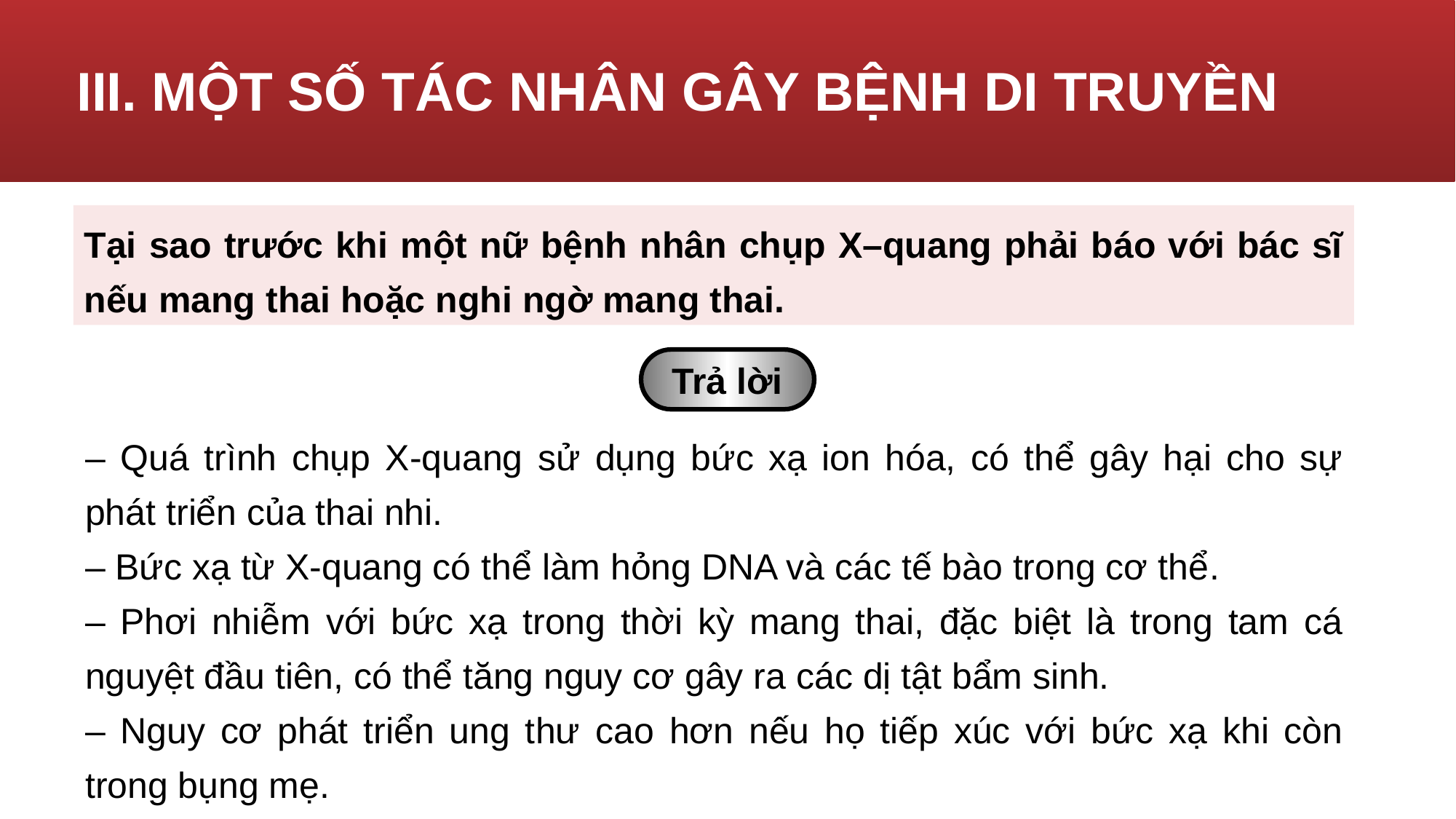

# III. MỘT SỐ TÁC NHÂN GÂY BỆNH DI TRUYỀN
Tại sao trước khi một nữ bệnh nhân chụp X–quang phải báo với bác sĩ nếu mang thai hoặc nghi ngờ mang thai.
Trả lời
– Quá trình chụp X-quang sử dụng bức xạ ion hóa, có thể gây hại cho sự phát triển của thai nhi.
– Bức xạ từ X-quang có thể làm hỏng DNA và các tế bào trong cơ thể.
– Phơi nhiễm với bức xạ trong thời kỳ mang thai, đặc biệt là trong tam cá nguyệt đầu tiên, có thể tăng nguy cơ gây ra các dị tật bẩm sinh.
– Nguy cơ phát triển ung thư cao hơn nếu họ tiếp xúc với bức xạ khi còn trong bụng mẹ.